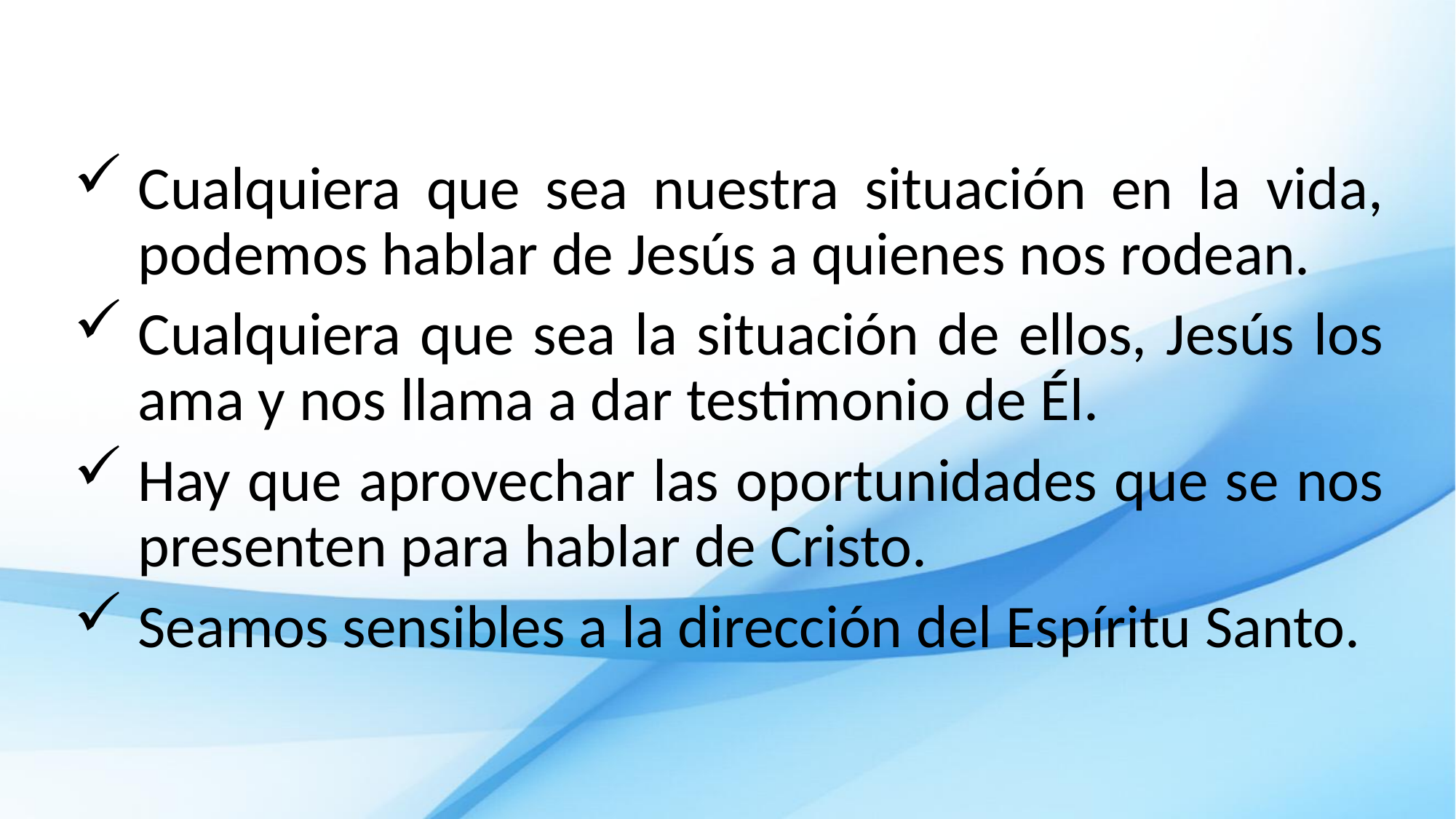

Cualquiera que sea nuestra situación en la vida, podemos hablar de Jesús a quienes nos rodean.
Cualquiera que sea la situación de ellos, Jesús los ama y nos llama a dar testimonio de Él.
Hay que aprovechar las oportunidades que se nos presenten para hablar de Cristo.
Seamos sensibles a la dirección del Espíritu Santo.